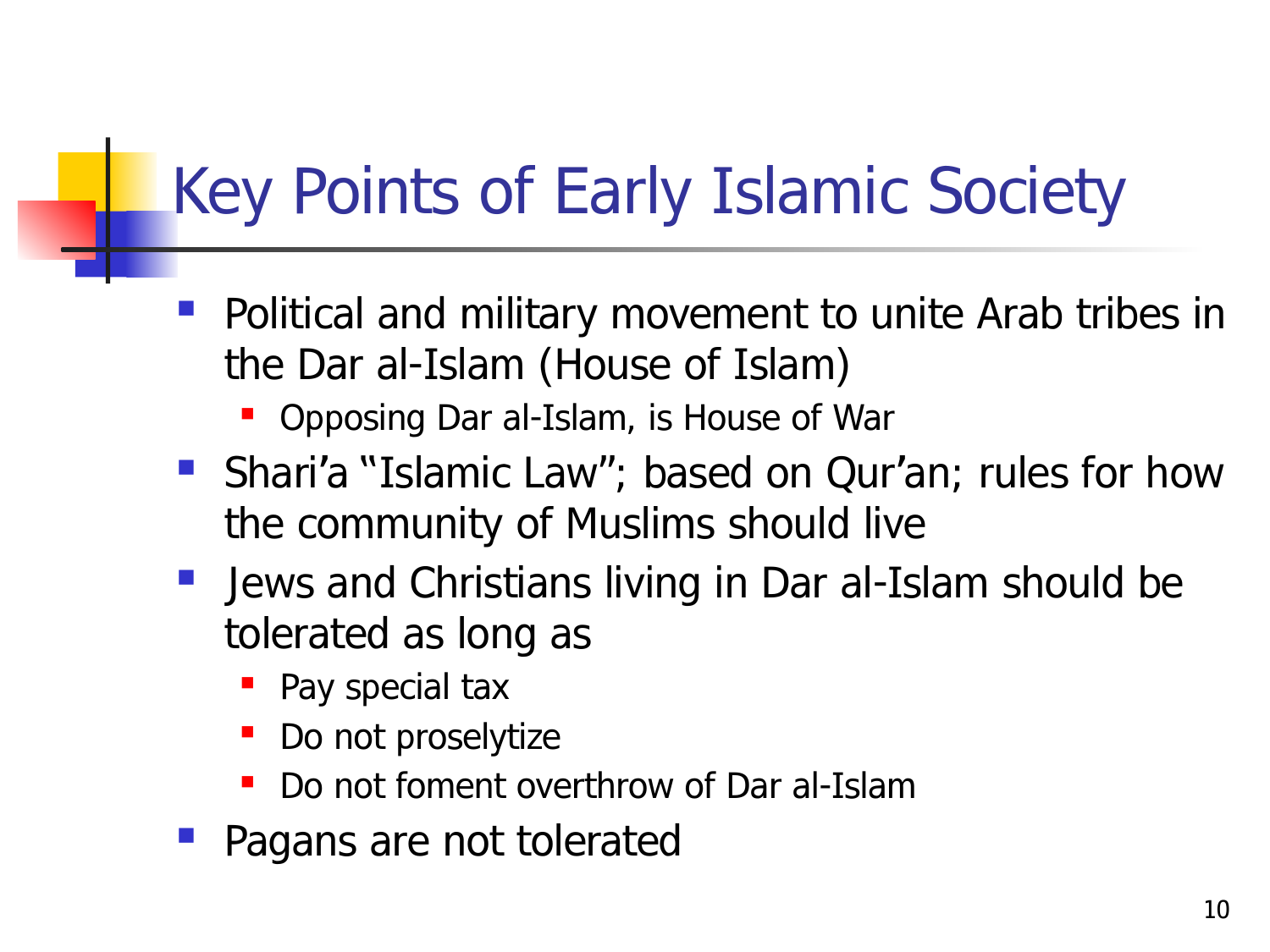

# Key Points of Early Islamic Society
Political and military movement to unite Arab tribes in the Dar al-Islam (House of Islam)
Opposing Dar al-Islam, is House of War
Shari’a “Islamic Law”; based on Qur’an; rules for how the community of Muslims should live
Jews and Christians living in Dar al-Islam should be tolerated as long as
Pay special tax
Do not proselytize
Do not foment overthrow of Dar al-Islam
Pagans are not tolerated

10